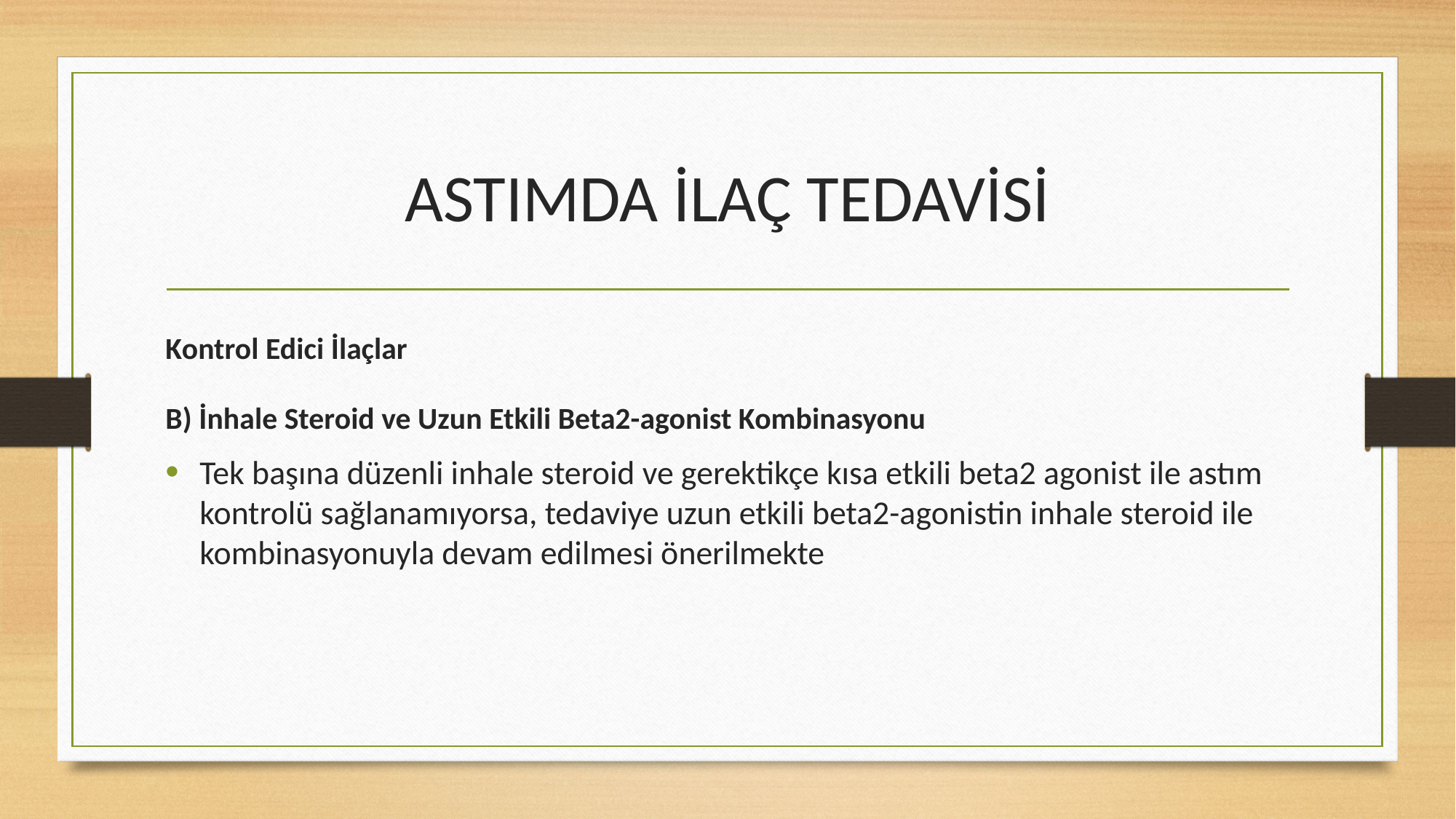

# ASTIMDA İLAÇ TEDAVİSİ
Kontrol Edici İlaçlar
B) İnhale Steroid ve Uzun Etkili Beta2-agonist Kombinasyonu
Tek başına düzenli inhale steroid ve gerektikçe kısa etkili beta2 agonist ile astım kontrolü sağlanamıyorsa, tedaviye uzun etkili beta2-agonistin inhale steroid ile kombinasyonuyla devam edilmesi önerilmekte